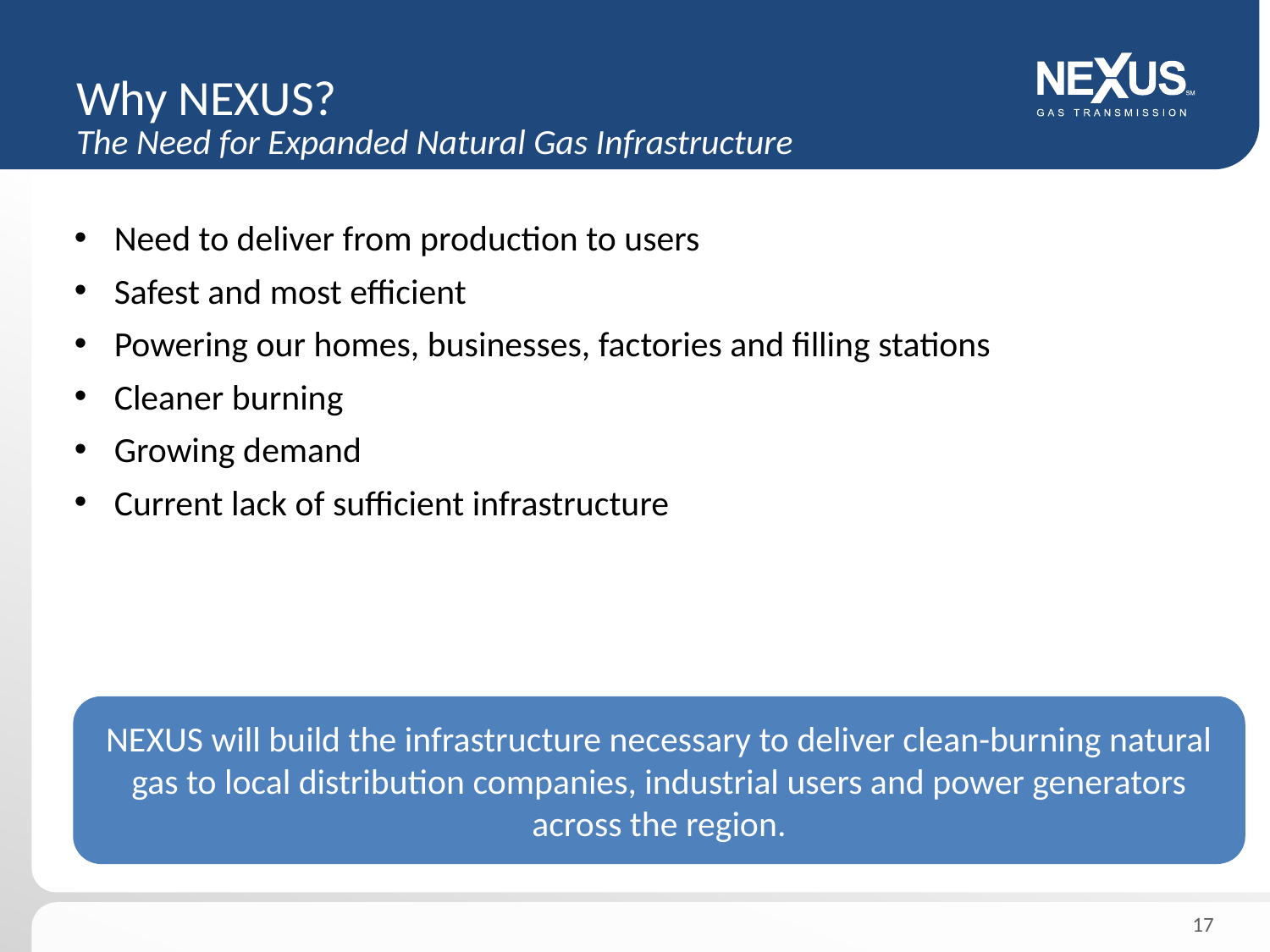

# Why NEXUS? The Need for Expanded Natural Gas Infrastructure
Need to deliver from production to users
Safest and most efficient
Powering our homes, businesses, factories and filling stations
Cleaner burning
Growing demand
Current lack of sufficient infrastructure
NEXUS will build the infrastructure necessary to deliver clean-burning natural gas to local distribution companies, industrial users and power generators across the region.
17